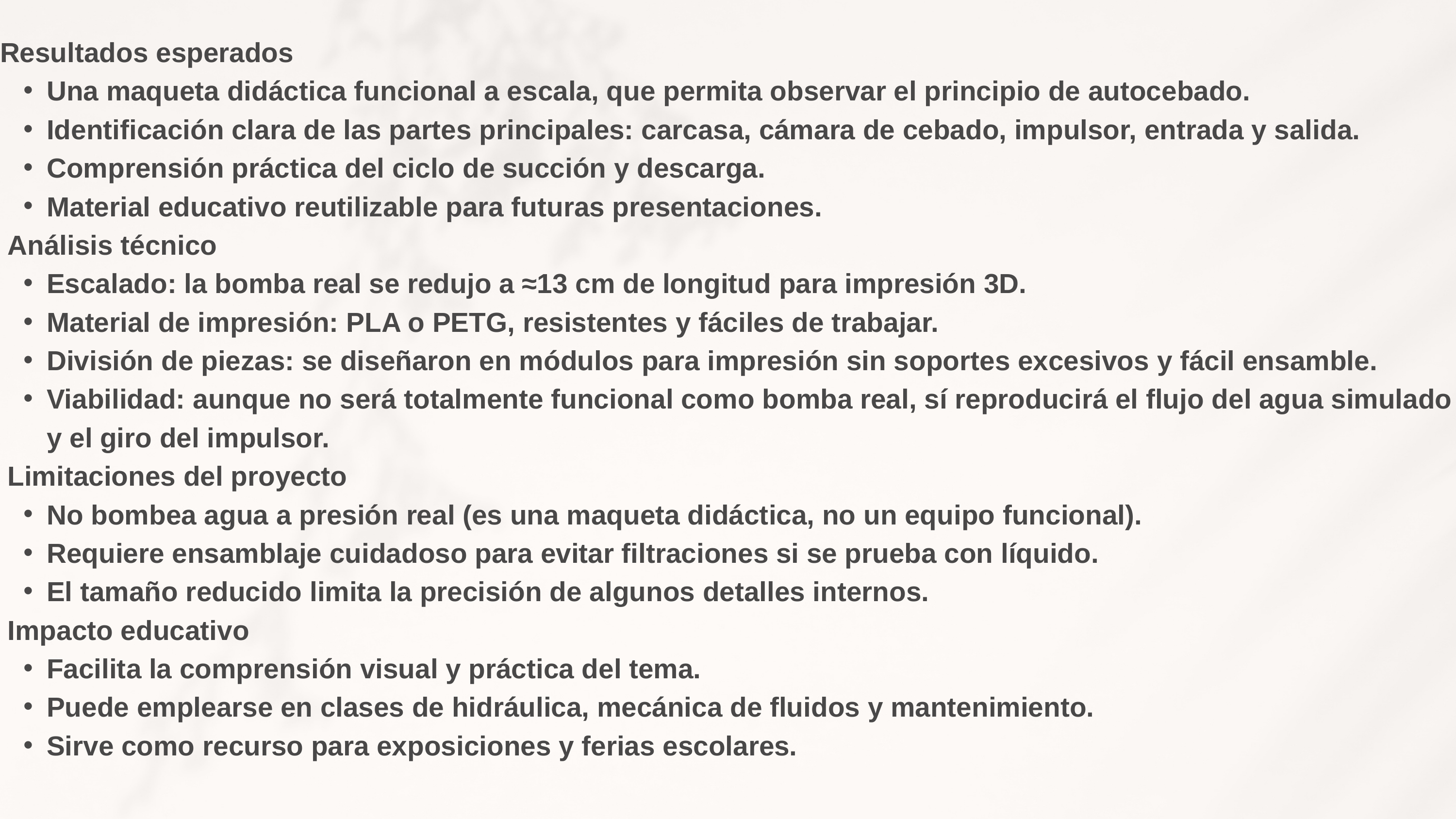

Resultados esperados
Una maqueta didáctica funcional a escala, que permita observar el principio de autocebado.
Identificación clara de las partes principales: carcasa, cámara de cebado, impulsor, entrada y salida.
Comprensión práctica del ciclo de succión y descarga.
Material educativo reutilizable para futuras presentaciones.
 Análisis técnico
Escalado: la bomba real se redujo a ≈13 cm de longitud para impresión 3D.
Material de impresión: PLA o PETG, resistentes y fáciles de trabajar.
División de piezas: se diseñaron en módulos para impresión sin soportes excesivos y fácil ensamble.
Viabilidad: aunque no será totalmente funcional como bomba real, sí reproducirá el flujo del agua simulado y el giro del impulsor.
 Limitaciones del proyecto
No bombea agua a presión real (es una maqueta didáctica, no un equipo funcional).
Requiere ensamblaje cuidadoso para evitar filtraciones si se prueba con líquido.
El tamaño reducido limita la precisión de algunos detalles internos.
 Impacto educativo
Facilita la comprensión visual y práctica del tema.
Puede emplearse en clases de hidráulica, mecánica de fluidos y mantenimiento.
Sirve como recurso para exposiciones y ferias escolares.